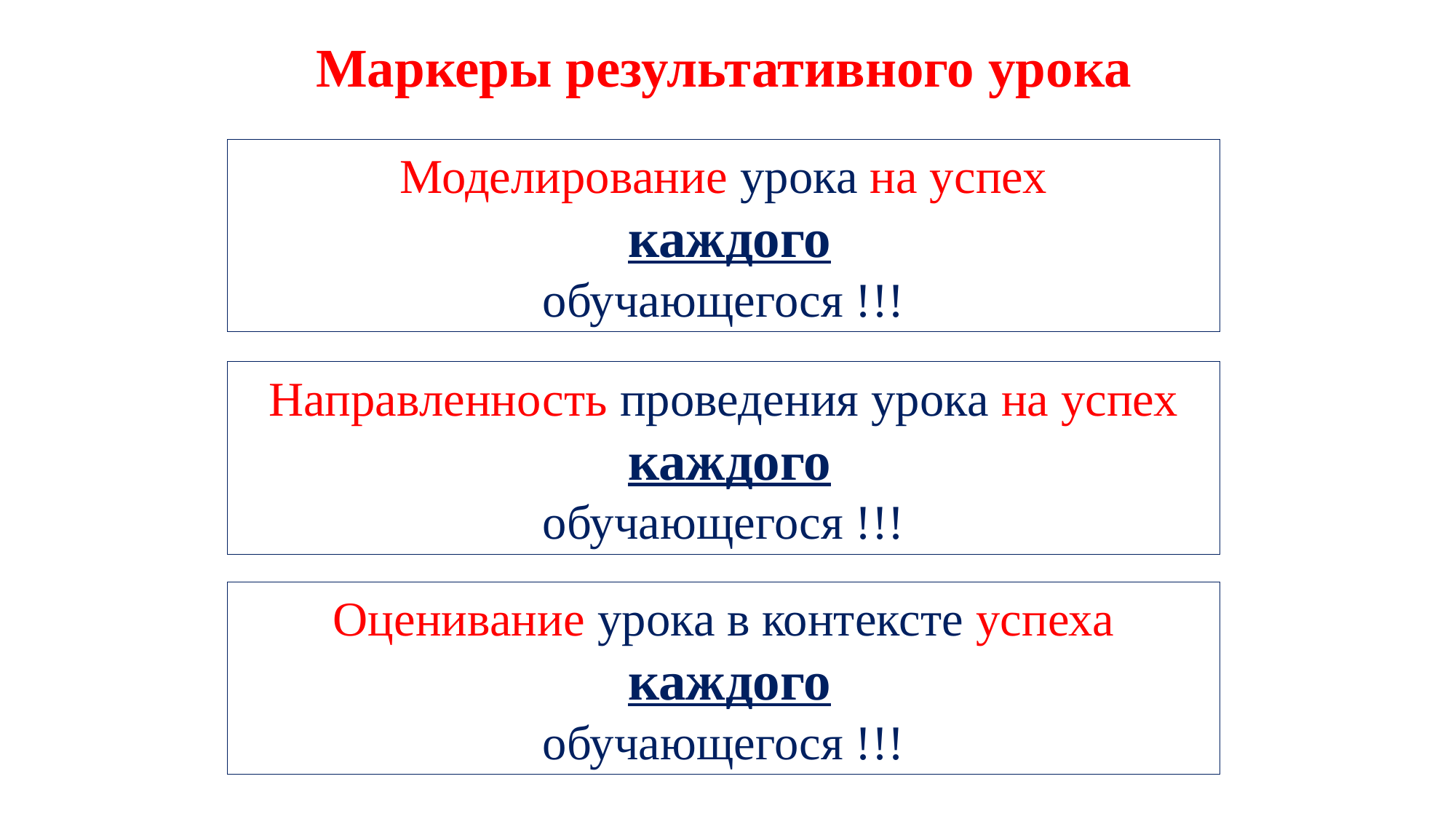

Маркеры результативного урока
Моделирование урока на успех
 каждого
обучающегося !!!
Направленность проведения урока на успех
 каждого
обучающегося !!!
Оценивание урока в контексте успеха
 каждого
обучающегося !!!